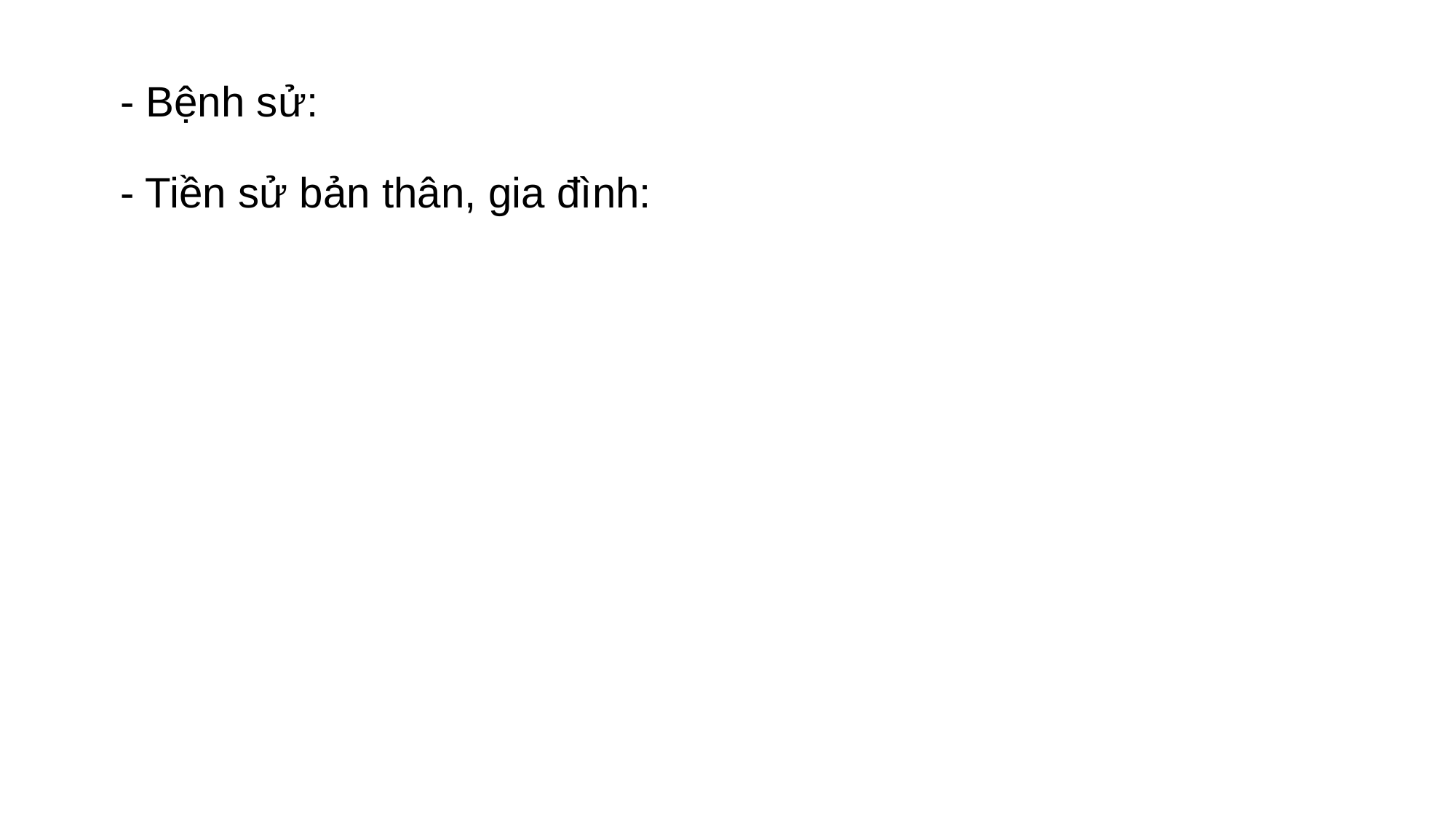

- Bệnh sử:
- Tiền sử bản thân, gia đình: